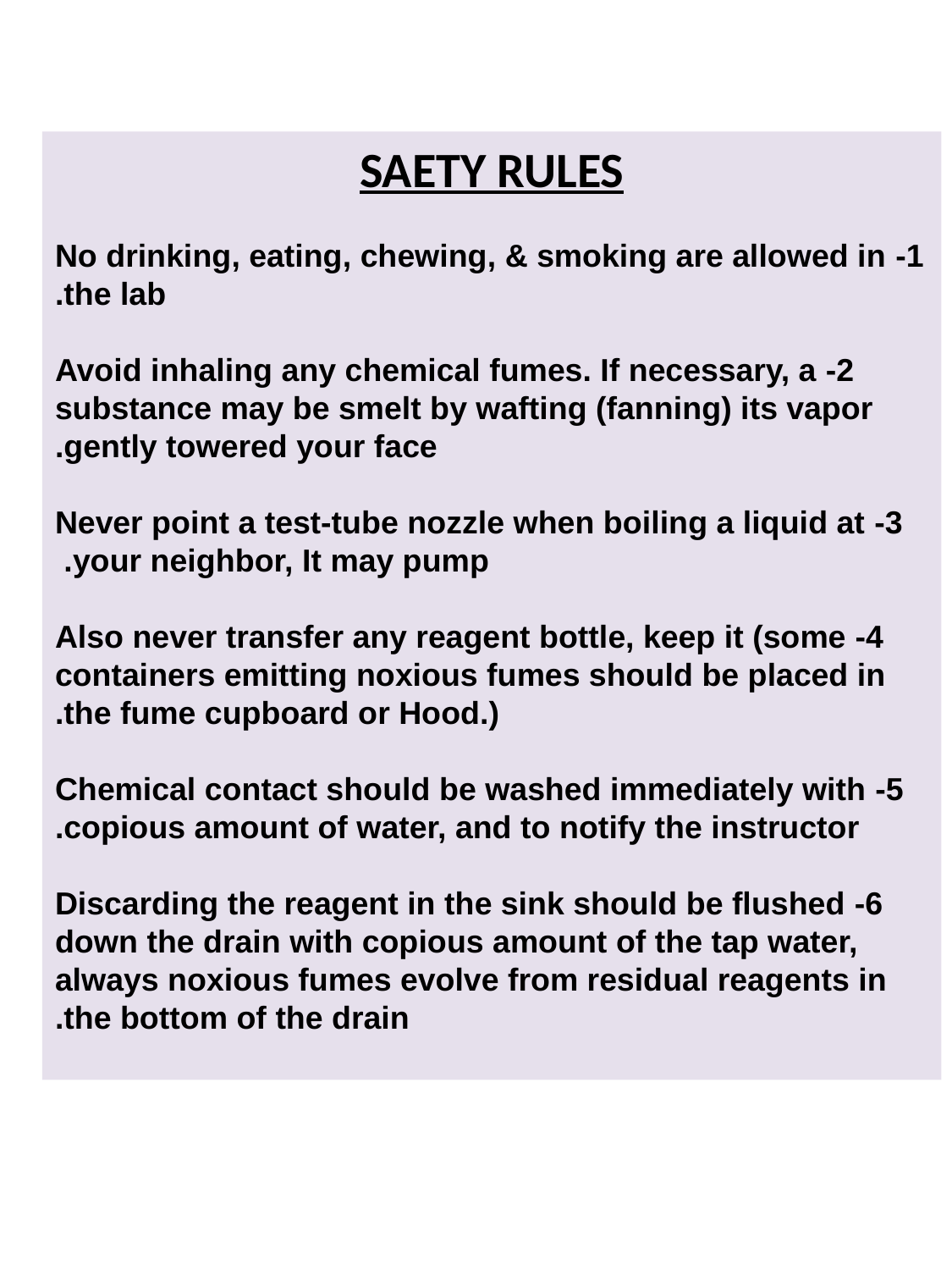

SAETY RULES

1- No drinking, eating, chewing, & smoking are allowed in the lab.

2- Avoid inhaling any chemical fumes. If necessary, a substance may be smelt by wafting (fanning) its vapor gently towered your face.

3- Never point a test-tube nozzle when boiling a liquid at your neighbor, It may pump.

4- Also never transfer any reagent bottle, keep it (some containers emitting noxious fumes should be placed in the fume cupboard or Hood.).

5- Chemical contact should be washed immediately with copious amount of water, and to notify the instructor.

6- Discarding the reagent in the sink should be flushed down the drain with copious amount of the tap water, always noxious fumes evolve from residual reagents in the bottom of the drain.